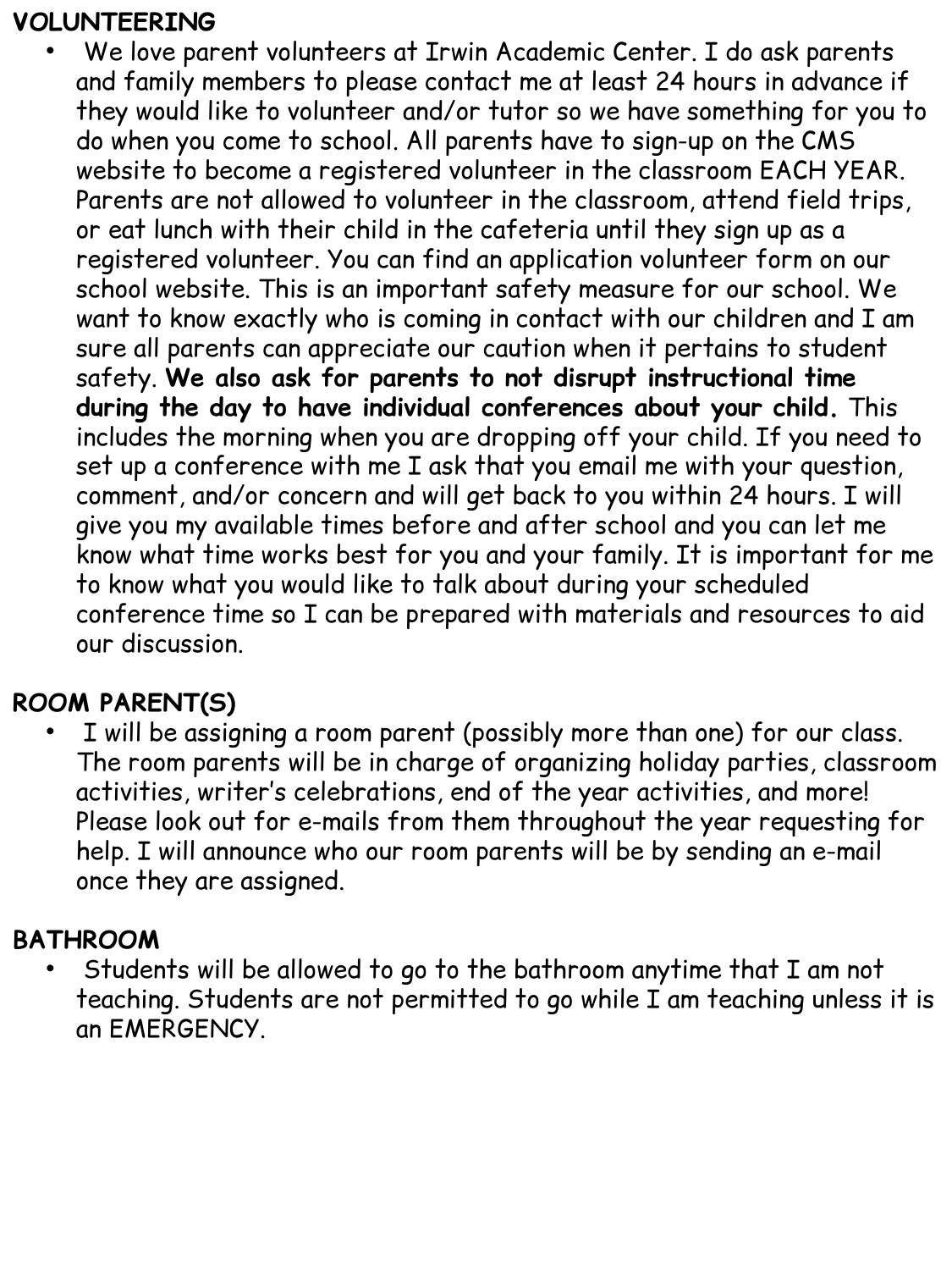

VOLUNTEERING
 We love parent volunteers at Irwin Academic Center. I do ask parents and family members to please contact me at least 24 hours in advance if they would like to volunteer and/or tutor so we have something for you to do when you come to school. All parents have to sign-up on the CMS website to become a registered volunteer in the classroom EACH YEAR. Parents are not allowed to volunteer in the classroom, attend field trips, or eat lunch with their child in the cafeteria until they sign up as a registered volunteer. You can find an application volunteer form on our school website. This is an important safety measure for our school. We want to know exactly who is coming in contact with our children and I am sure all parents can appreciate our caution when it pertains to student safety. We also ask for parents to not disrupt instructional time during the day to have individual conferences about your child. This includes the morning when you are dropping off your child. If you need to set up a conference with me I ask that you email me with your question, comment, and/or concern and will get back to you within 24 hours. I will give you my available times before and after school and you can let me know what time works best for you and your family. It is important for me to know what you would like to talk about during your scheduled conference time so I can be prepared with materials and resources to aid our discussion.

ROOM PARENT(S)
 I will be assigning a room parent (possibly more than one) for our class. The room parents will be in charge of organizing holiday parties, classroom activities, writer’s celebrations, end of the year activities, and more! Please look out for e-mails from them throughout the year requesting for help. I will announce who our room parents will be by sending an e-mail once they are assigned.

BATHROOM
 Students will be allowed to go to the bathroom anytime that I am not teaching. Students are not permitted to go while I am teaching unless it is an EMERGENCY.